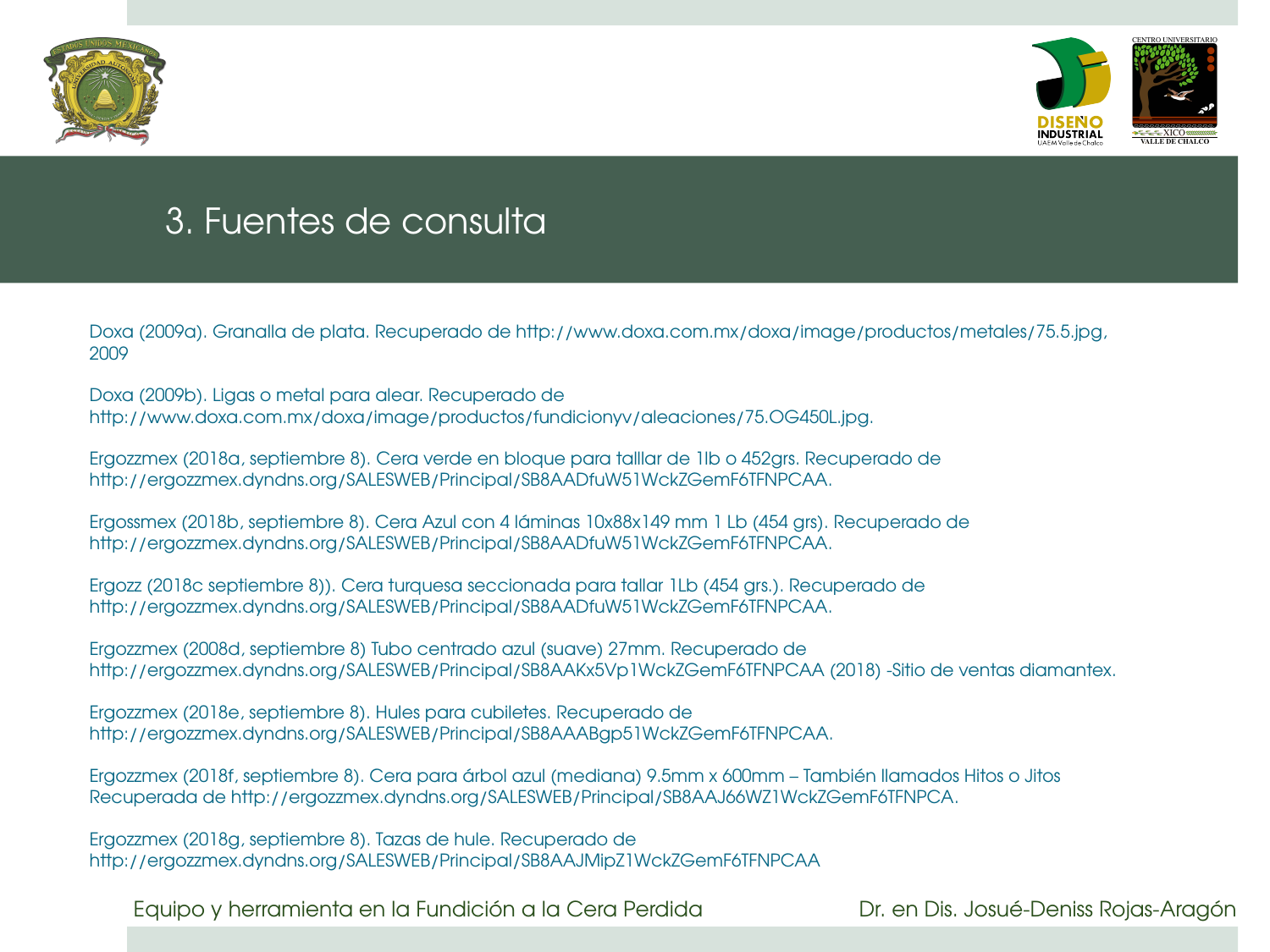

# 3. Fuentes de consulta
Doxa (2009a). Granalla de plata. Recuperado de http://www.doxa.com.mx/doxa/image/productos/metales/75.5.jpg, 2009

Doxa (2009b). Ligas o metal para alear. Recuperado de http://www.doxa.com.mx/doxa/image/productos/fundicionyv/aleaciones/75.OG450L.jpg.
Ergozzmex (2018a, septiembre 8). Cera verde en bloque para talllar de 1lb o 452grs. Recuperado de http://ergozzmex.dyndns.org/SALESWEB/Principal/SB8AADfuW51WckZGemF6TFNPCAA.

Ergossmex (2018b, septiembre 8). Cera Azul con 4 láminas 10x88x149 mm 1 Lb (454 grs). Recuperado de http://ergozzmex.dyndns.org/SALESWEB/Principal/SB8AADfuW51WckZGemF6TFNPCAA.

Ergozz (2018c septiembre 8)). Cera turquesa seccionada para tallar 1Lb (454 grs.). Recuperado de  http://ergozzmex.dyndns.org/SALESWEB/Principal/SB8AADfuW51WckZGemF6TFNPCAA.

Ergozzmex (2008d, septiembre 8) Tubo centrado azul (suave) 27mm. Recuperado de  http://ergozzmex.dyndns.org/SALESWEB/Principal/SB8AAKx5Vp1WckZGemF6TFNPCAA (2018) -Sitio de ventas diamantex.

Ergozzmex (2018e, septiembre 8). Hules para cubiletes. Recuperado de http://ergozzmex.dyndns.org/SALESWEB/Principal/SB8AAABgp51WckZGemF6TFNPCAA.

Ergozzmex (2018f, septiembre 8). Cera para árbol azul (mediana) 9.5mm x 600mm – También llamados Hitos o Jitos
Recuperada de http://ergozzmex.dyndns.org/SALESWEB/Principal/SB8AAJ66WZ1WckZGemF6TFNPCA.

Ergozzmex (2018g, septiembre 8). Tazas de hule. Recuperado de  http://ergozzmex.dyndns.org/SALESWEB/Principal/SB8AAJMipZ1WckZGemF6TFNPCAA